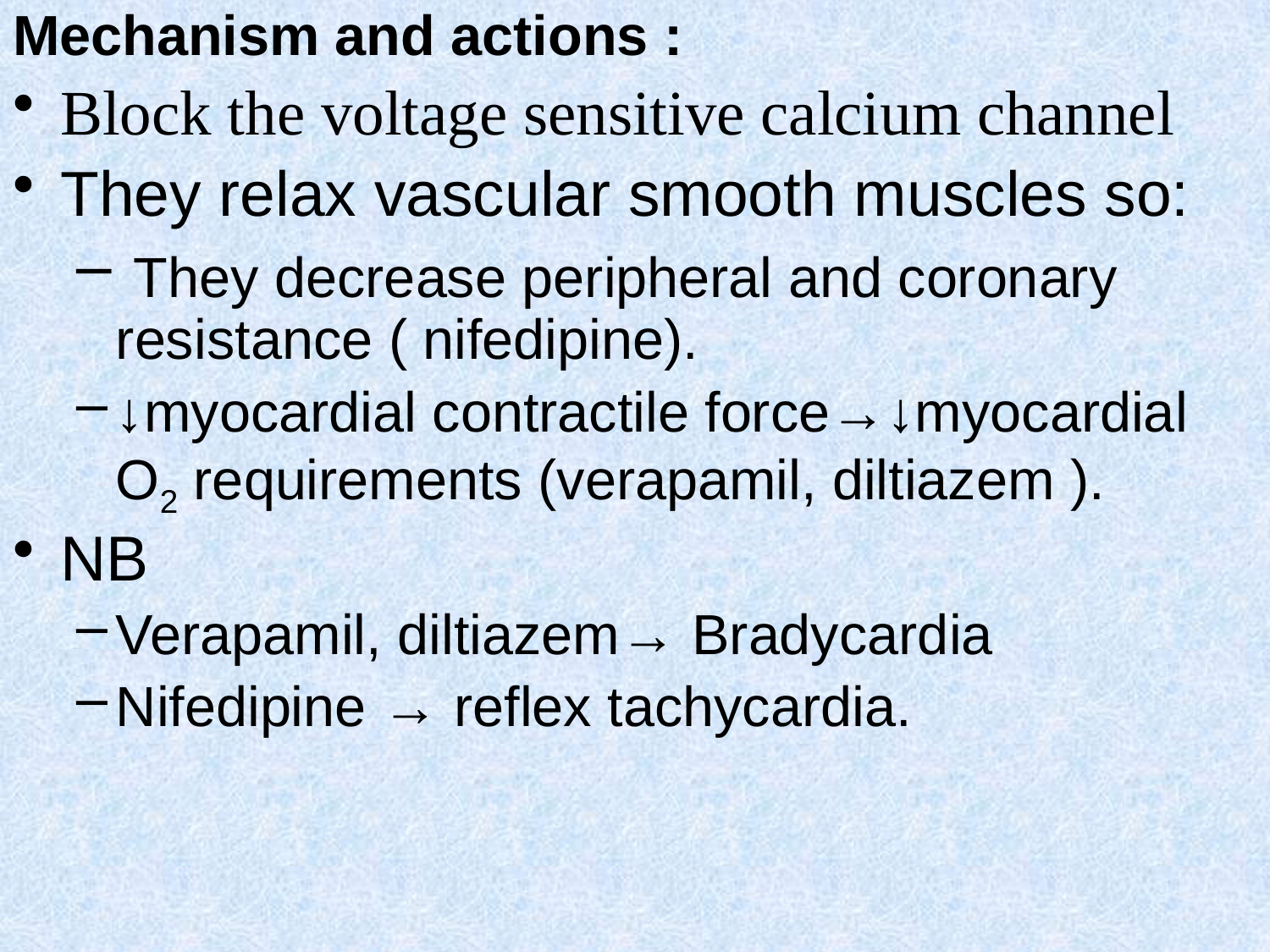

Mechanism and actions :
Block the voltage sensitive calcium channel
They relax vascular smooth muscles so:
 They decrease peripheral and coronary resistance ( nifedipine).
↓myocardial contractile force→↓myocardial O2 requirements (verapamil, diltiazem ).
NB
Verapamil, diltiazem→ Bradycardia
Nifedipine → reflex tachycardia.